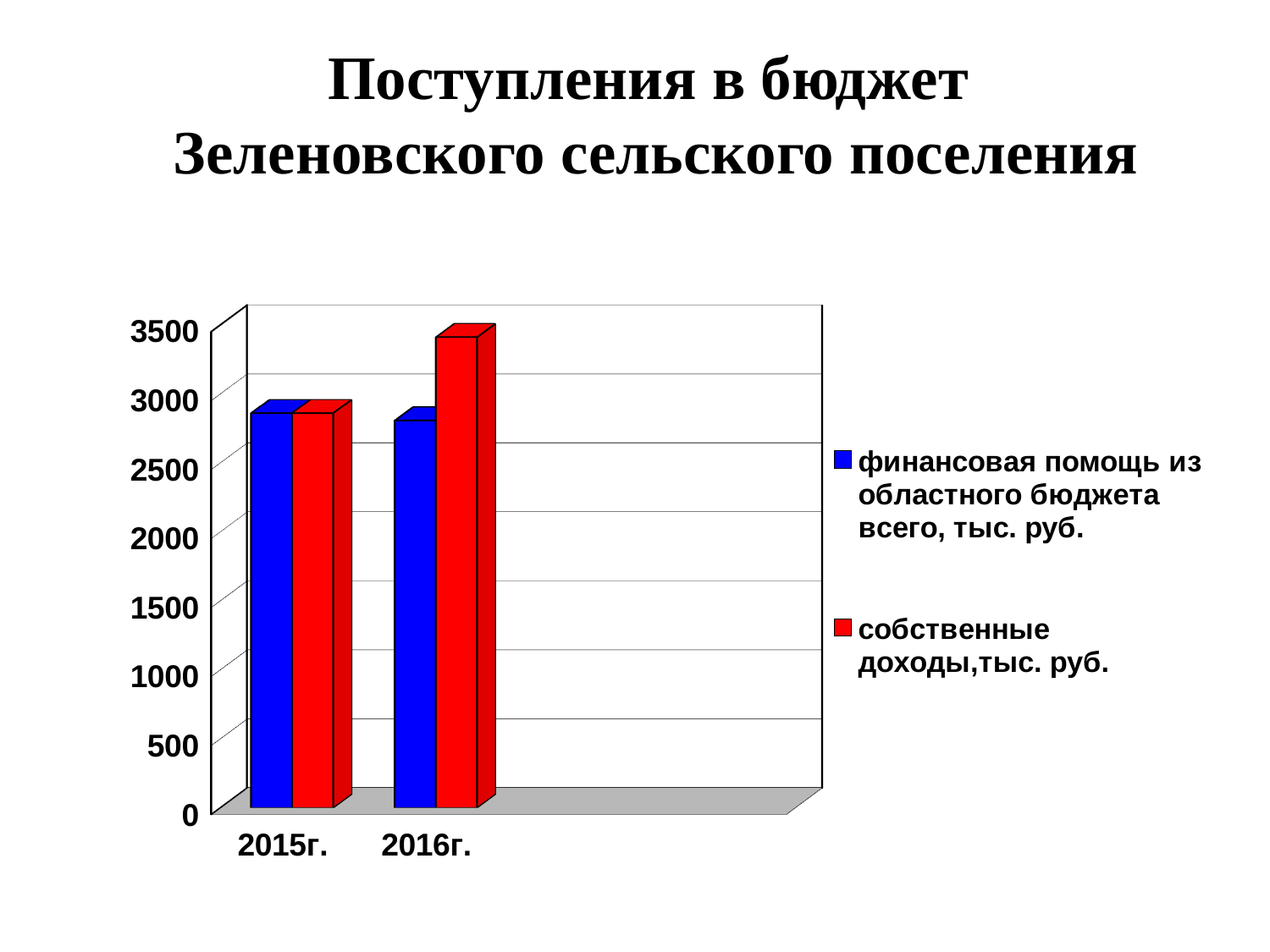

Поступления в бюджет
Зеленовского сельского поселения

[unsupported chart]